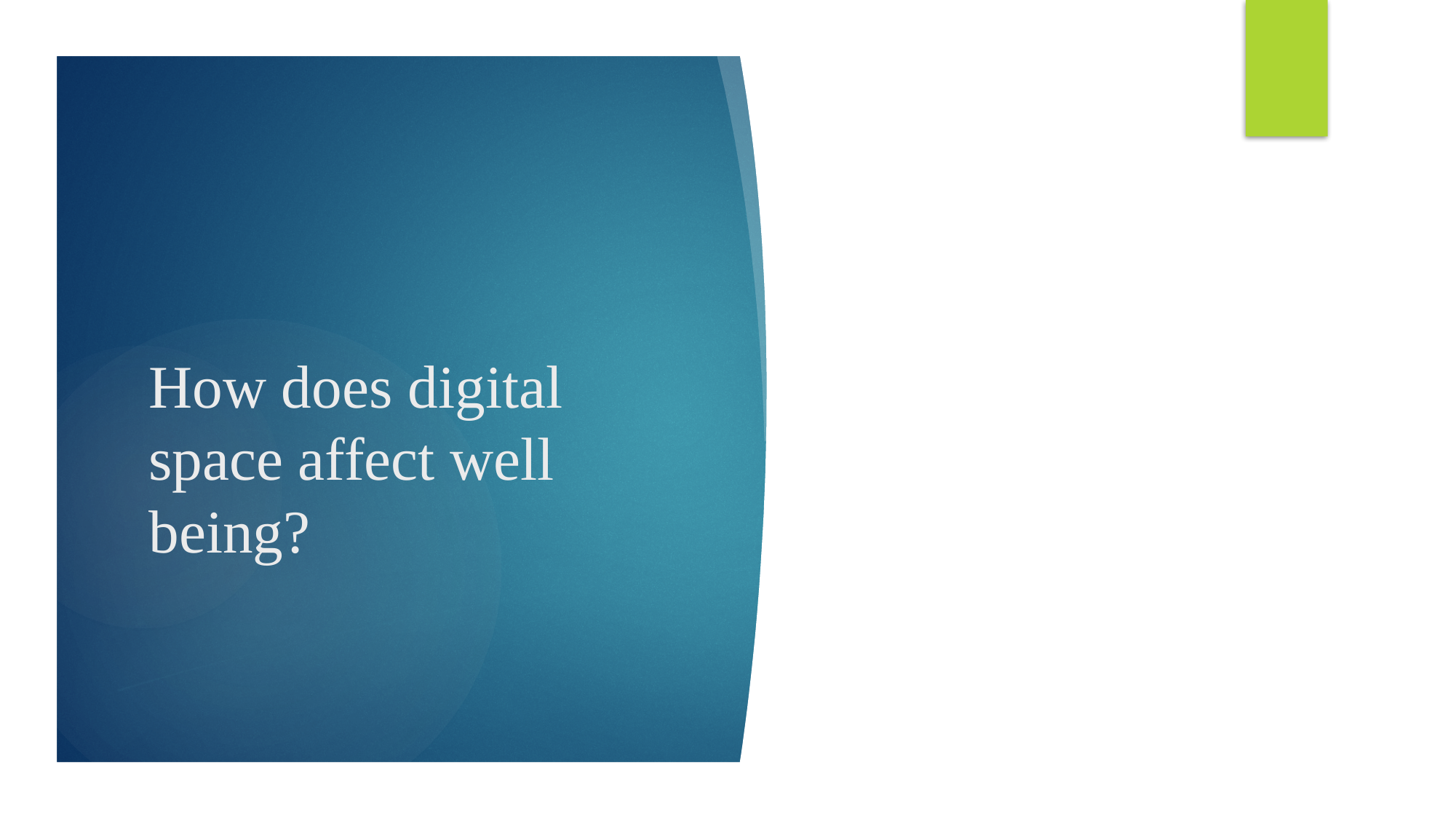

# How does digital space affect well being?